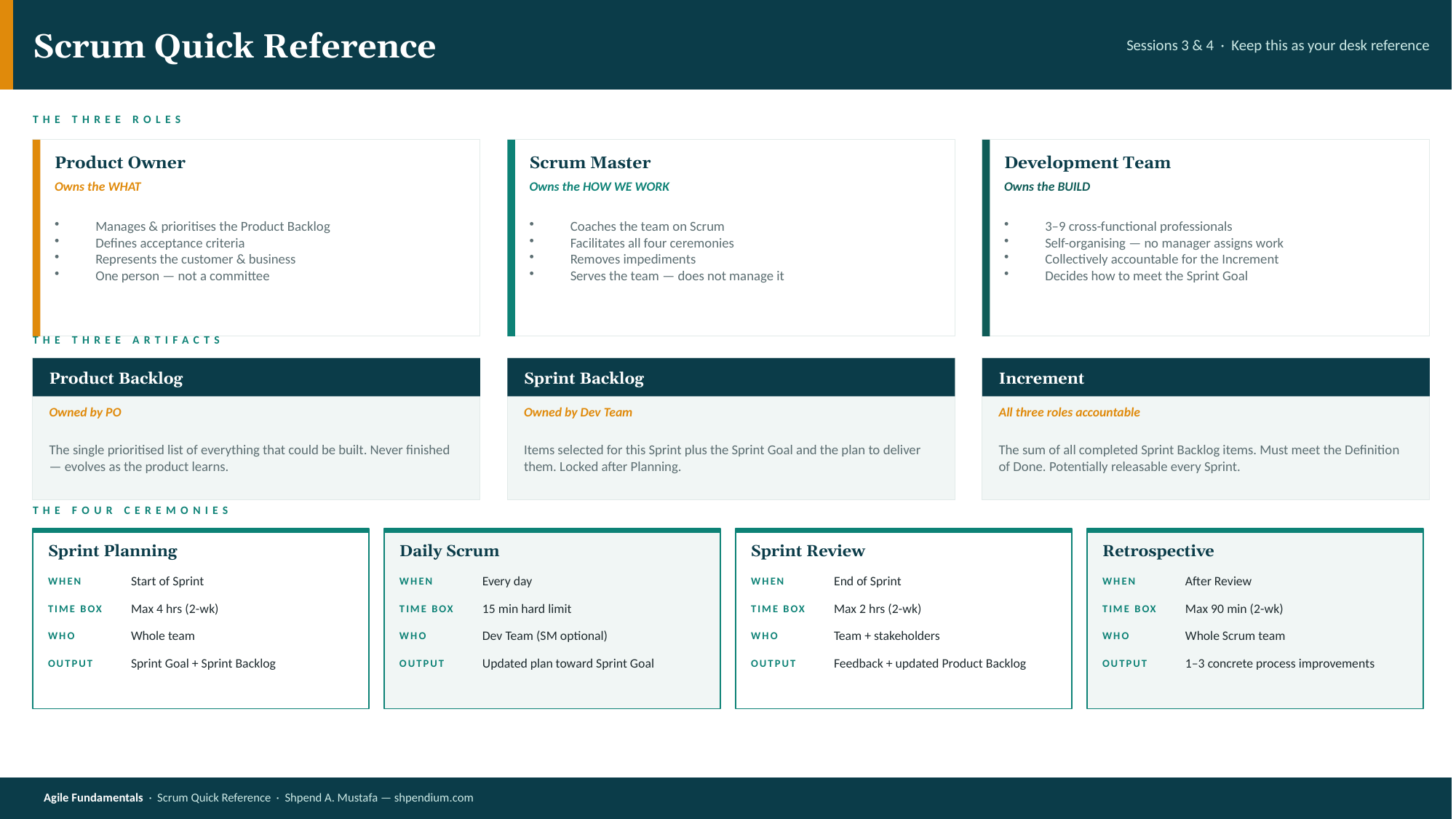

Scrum Quick Reference
Sessions 3 & 4  ·  Keep this as your desk reference
THE THREE ROLES

Product Owner
Scrum Master
Development Team
Owns the WHAT
Owns the HOW WE WORK
Owns the BUILD
Manages & prioritises the Product Backlog
Defines acceptance criteria
Represents the customer & business
One person — not a committee

Coaches the team on Scrum
Facilitates all four ceremonies
Removes impediments
Serves the team — does not manage it

3–9 cross-functional professionals
Self-organising — no manager assigns work
Collectively accountable for the Increment
Decides how to meet the Sprint Goal

THE THREE ARTIFACTS

Product Backlog

Sprint Backlog

Increment
Owned by PO
Owned by Dev Team
All three roles accountable
The single prioritised list of everything that could be built. Never finished — evolves as the product learns.
Items selected for this Sprint plus the Sprint Goal and the plan to deliver them. Locked after Planning.
The sum of all completed Sprint Backlog items. Must meet the Definition of Done. Potentially releasable every Sprint.
THE FOUR CEREMONIES

Sprint Planning
Daily Scrum
Sprint Review
Retrospective
WHEN
Start of Sprint
WHEN
Every day
WHEN
End of Sprint
WHEN
After Review
TIME BOX
Max 4 hrs (2-wk)
TIME BOX
15 min hard limit
TIME BOX
Max 2 hrs (2-wk)
TIME BOX
Max 90 min (2-wk)
WHO
Whole team
WHO
Dev Team (SM optional)
WHO
Team + stakeholders
WHO
Whole Scrum team
OUTPUT
Sprint Goal + Sprint Backlog
OUTPUT
Updated plan toward Sprint Goal
OUTPUT
Feedback + updated Product Backlog
OUTPUT
1–3 concrete process improvements

Agile Fundamentals  ·  Scrum Quick Reference  ·  Shpend A. Mustafa — shpendium.com